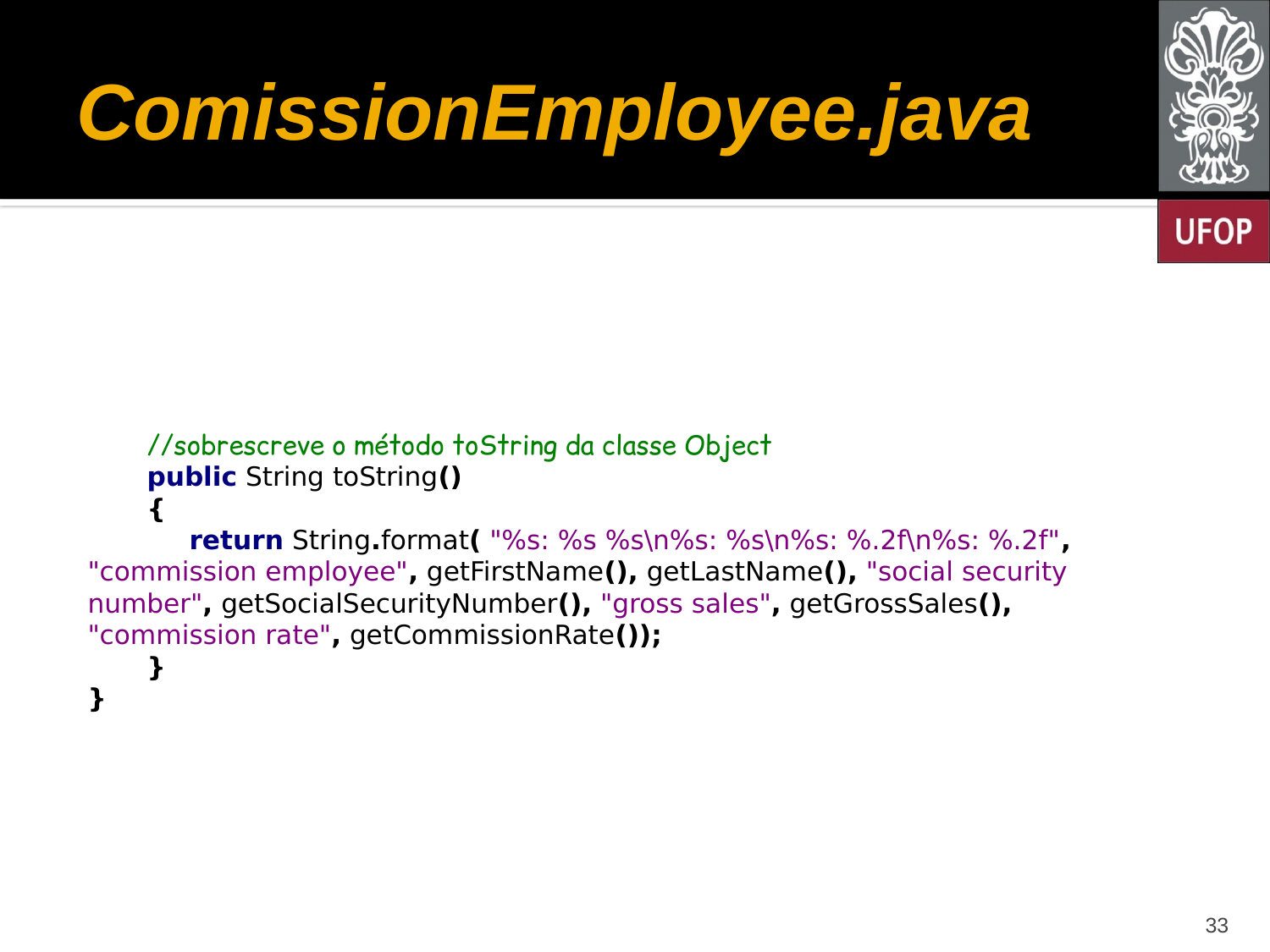

# ComissionEmployee.java
       //sobrescreve o método toString da classe Object
       public String toString()
       {
            return String.format( "%s: %s %s\n%s: %s\n%s: %.2f\n%s: %.2f", 	"commission employee", getFirstName(), getLastName(), "social security 	number", getSocialSecurityNumber(), "gross sales", getGrossSales(), 	"commission rate", getCommissionRate());
       }
}
33